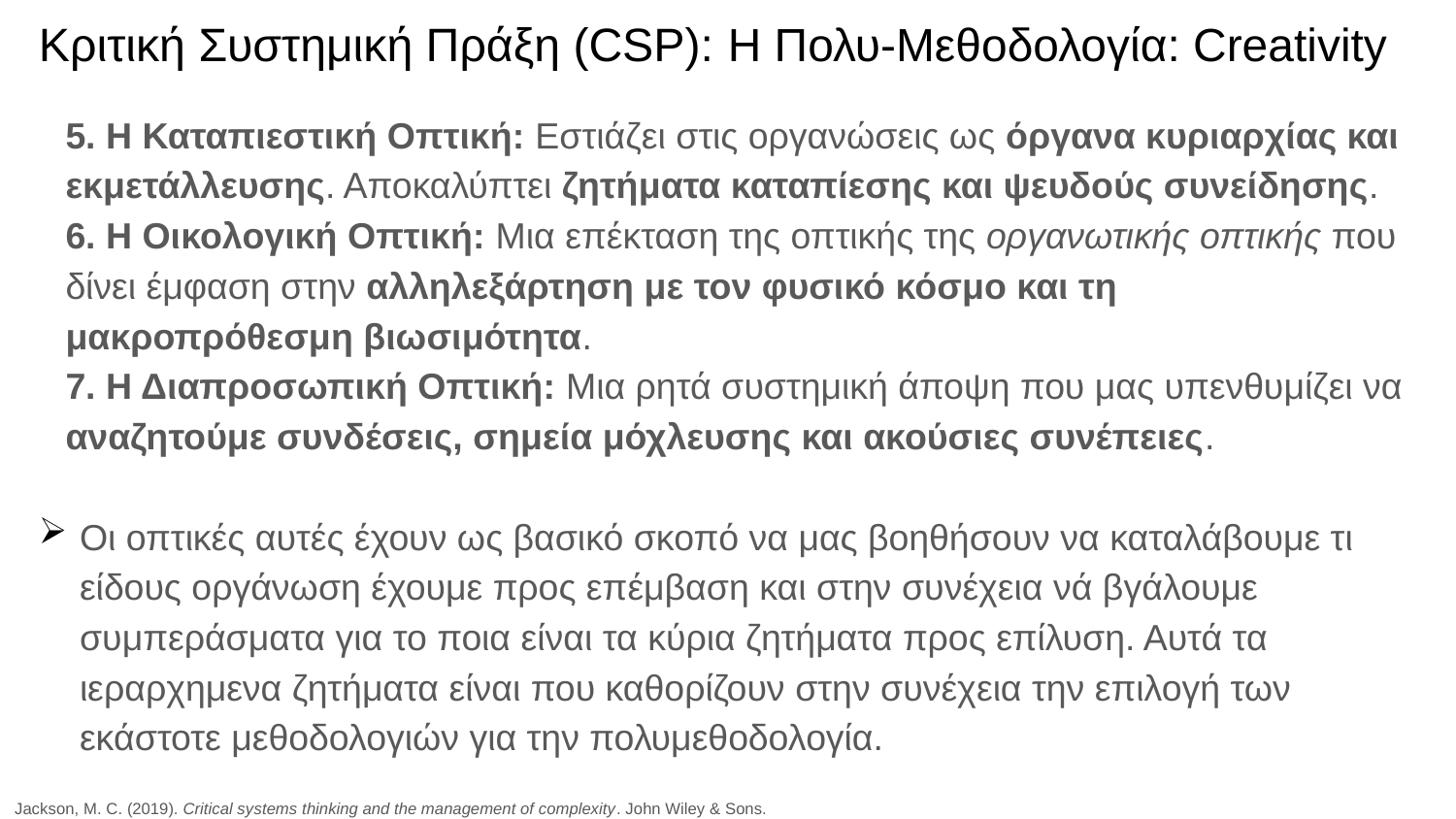

# Κριτική Συστημική Πράξη (CSP): H Πολυ-Μεθοδολογία: Creativity
5. Η Καταπιεστική Οπτική: Εστιάζει στις οργανώσεις ως όργανα κυριαρχίας και εκμετάλλευσης. Αποκαλύπτει ζητήματα καταπίεσης και ψευδούς συνείδησης.
6. Η Οικολογική Οπτική: Μια επέκταση της οπτικής της οργανωτικής οπτικής που δίνει έμφαση στην αλληλεξάρτηση με τον φυσικό κόσμο και τη μακροπρόθεσμη βιωσιμότητα.
7. Η Διαπροσωπική Οπτική: Μια ρητά συστημική άποψη που μας υπενθυμίζει να αναζητούμε συνδέσεις, σημεία μόχλευσης και ακούσιες συνέπειες.

Οι οπτικές αυτές έχουν ως βασικό σκοπό να μας βοηθήσουν να καταλάβουμε τι είδους οργάνωση έχουμε προς επέμβαση και στην συνέχεια νά βγάλουμε συμπεράσματα για το ποια είναι τα κύρια ζητήματα προς επίλυση. Αυτά τα ιεραρχημενα ζητήματα είναι που καθορίζουν στην συνέχεια την επιλογή των εκάστοτε μεθοδολογιών για την πολυμεθοδολογία.
Jackson, M. C. (2019). Critical systems thinking and the management of complexity. John Wiley & Sons.